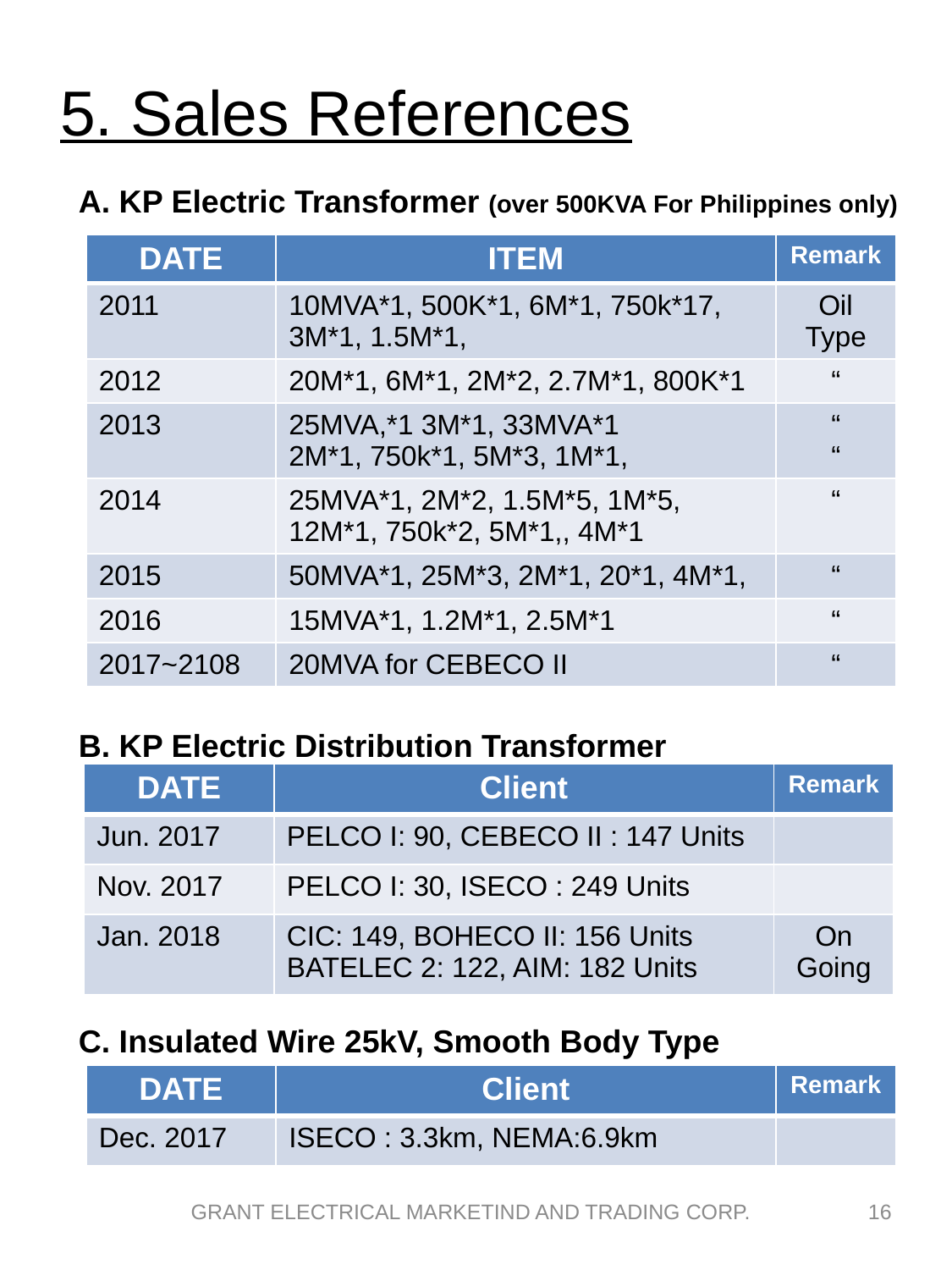

# 5. Sales References
A. KP Electric Transformer (over 500KVA For Philippines only)
| DATE | ITEM | Remark |
| --- | --- | --- |
| 2011 | 10MVA\*1, 500K\*1, 6M\*1, 750k\*17, 3M\*1, 1.5M\*1, | Oil Type |
| 2012 | 20M\*1, 6M\*1, 2M\*2, 2.7M\*1, 800K\*1 | “ |
| 2013 | 25MVA,\*1 3M\*1, 33MVA\*1 2M\*1, 750k\*1, 5M\*3, 1M\*1, | “ “ |
| 2014 | 25MVA\*1, 2M\*2, 1.5M\*5, 1M\*5, 12M\*1, 750k\*2, 5M\*1,, 4M\*1 | “ |
| 2015 | 50MVA\*1, 25M\*3, 2M\*1, 20\*1, 4M\*1, | “ |
| 2016 | 15MVA\*1, 1.2M\*1, 2.5M\*1 | “ |
| 2017~2108 | 20MVA for CEBECO II | “ |
B. KP Electric Distribution Transformer
| DATE | Client | Remark |
| --- | --- | --- |
| Jun. 2017 | PELCO I: 90, CEBECO II : 147 Units |  |
| Nov. 2017 | PELCO I: 30, ISECO : 249 Units |  |
| Jan. 2018 | CIC: 149, BOHECO II: 156 Units BATELEC 2: 122, AIM: 182 Units | On Going |
C. Insulated Wire 25kV, Smooth Body Type
| DATE | Client | Remark |
| --- | --- | --- |
| Dec. 2017 | ISECO : 3.3km, NEMA:6.9km |  |
GRANT ELECTRICAL MARKETIND AND TRADING CORP.
16